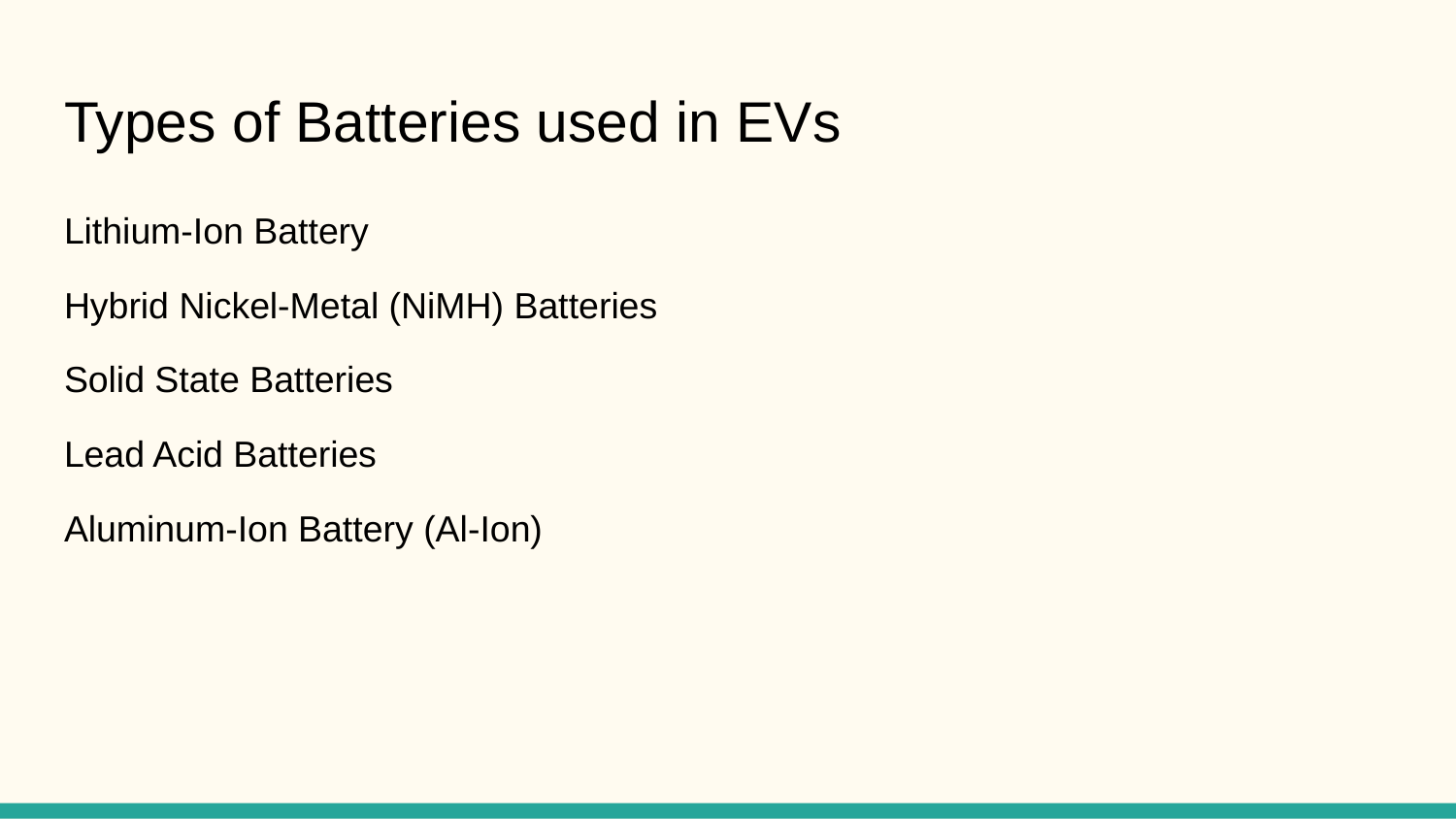

# Types of Batteries used in EVs
Lithium-Ion Battery
Hybrid Nickel-Metal (NiMH) Batteries
Solid State Batteries
Lead Acid Batteries
Aluminum-Ion Battery (Al-Ion)